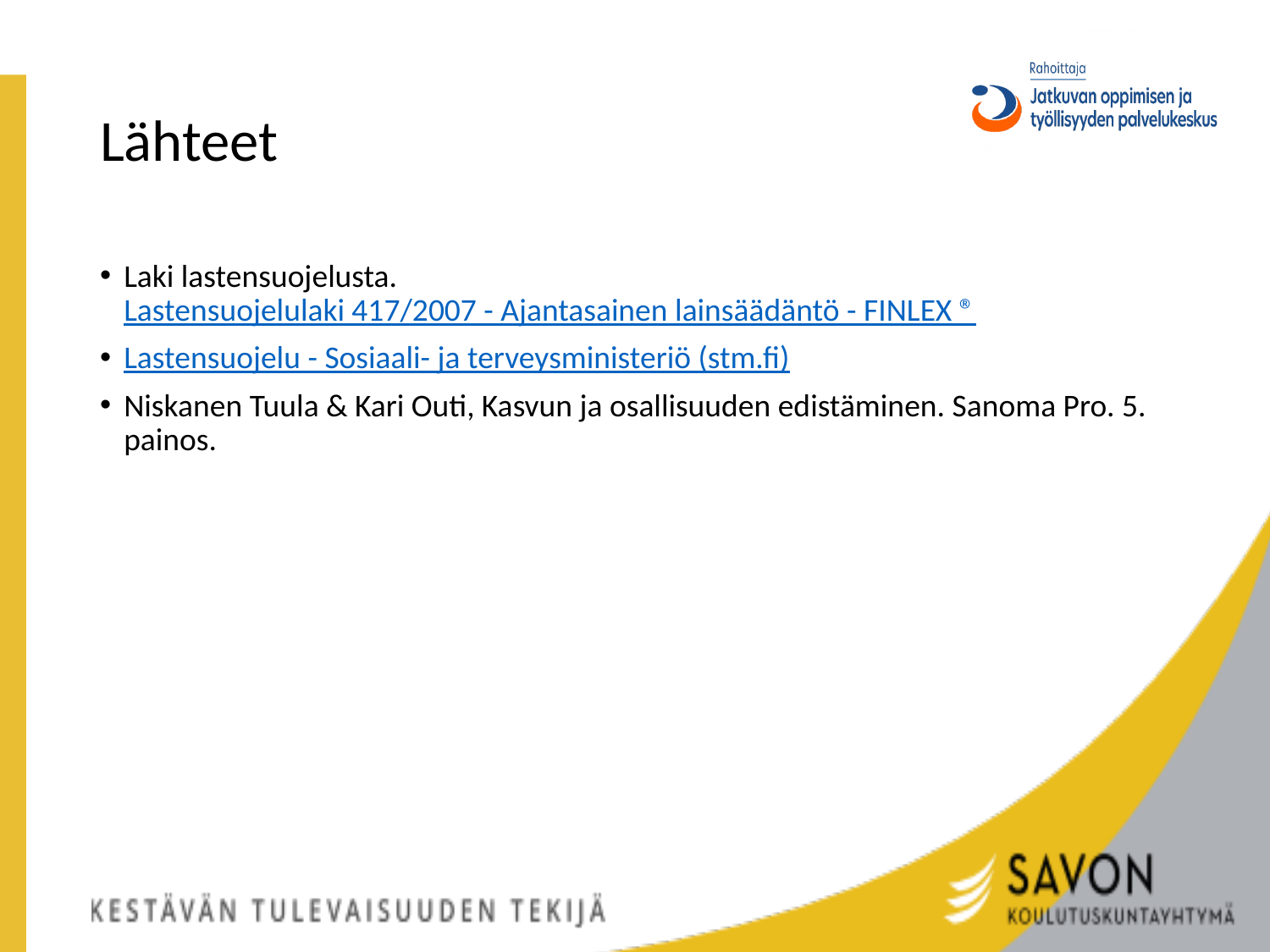

# Lähteet
Laki lastensuojelusta. Lastensuojelulaki 417/2007 - Ajantasainen lainsäädäntö - FINLEX ®
Lastensuojelu - Sosiaali- ja terveysministeriö (stm.fi)
Niskanen Tuula & Kari Outi, Kasvun ja osallisuuden edistäminen. Sanoma Pro. 5. painos.